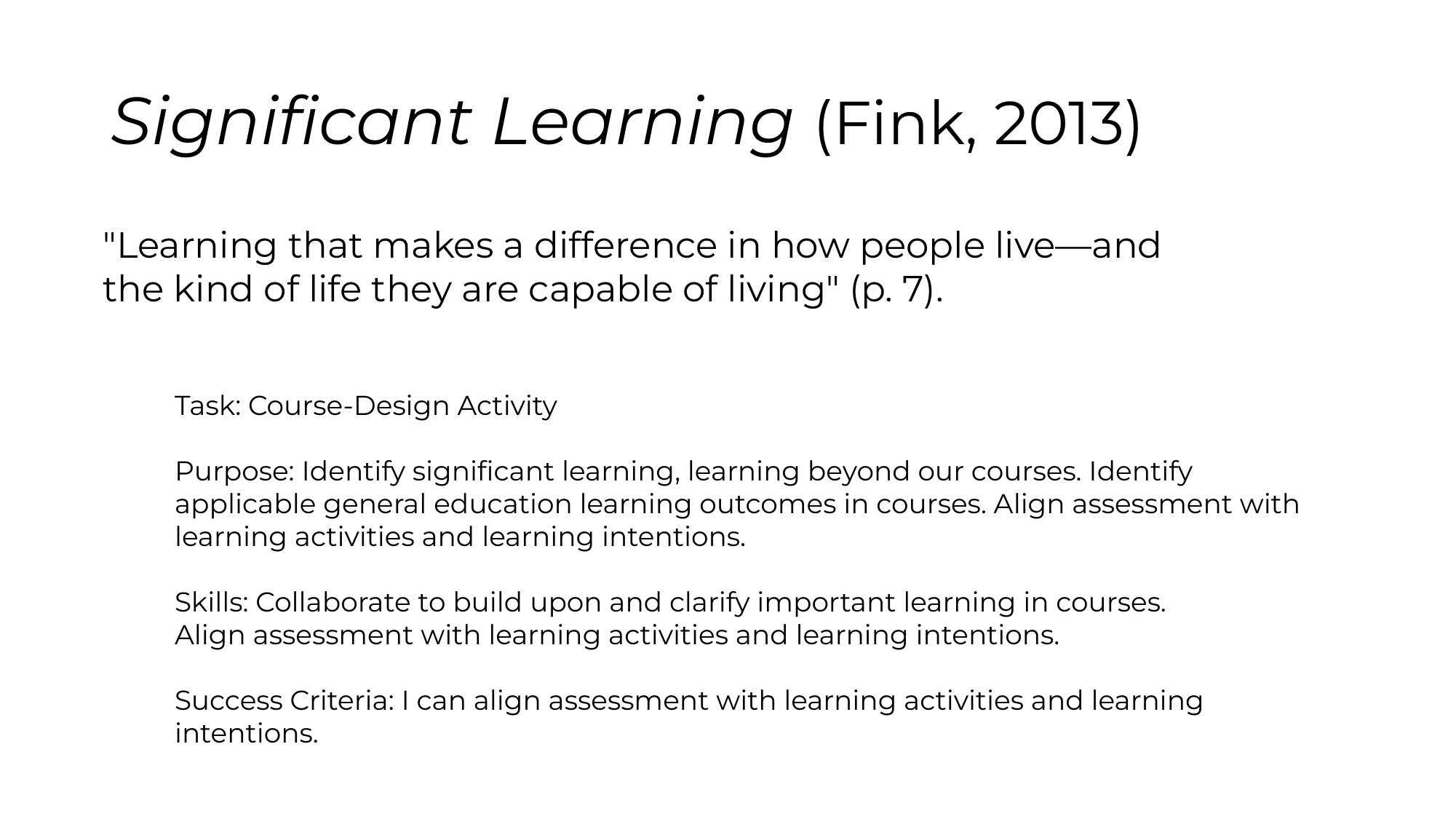

# Significant Learning (Fink, 2013)
"Learning that makes a difference in how people live—and the kind of life they are capable of living" (p. 7).​
Task: Course-Design Activity

Purpose: Identify significant learning, learning beyond our courses. Identify applicable general education learning outcomes in courses. Align assessment with learning activities and learning intentions.

Skills: Collaborate to build upon and clarify important learning in courses. Align assessment with learning activities and learning intentions.

Success Criteria: I can align assessment with learning activities and learning intentions.